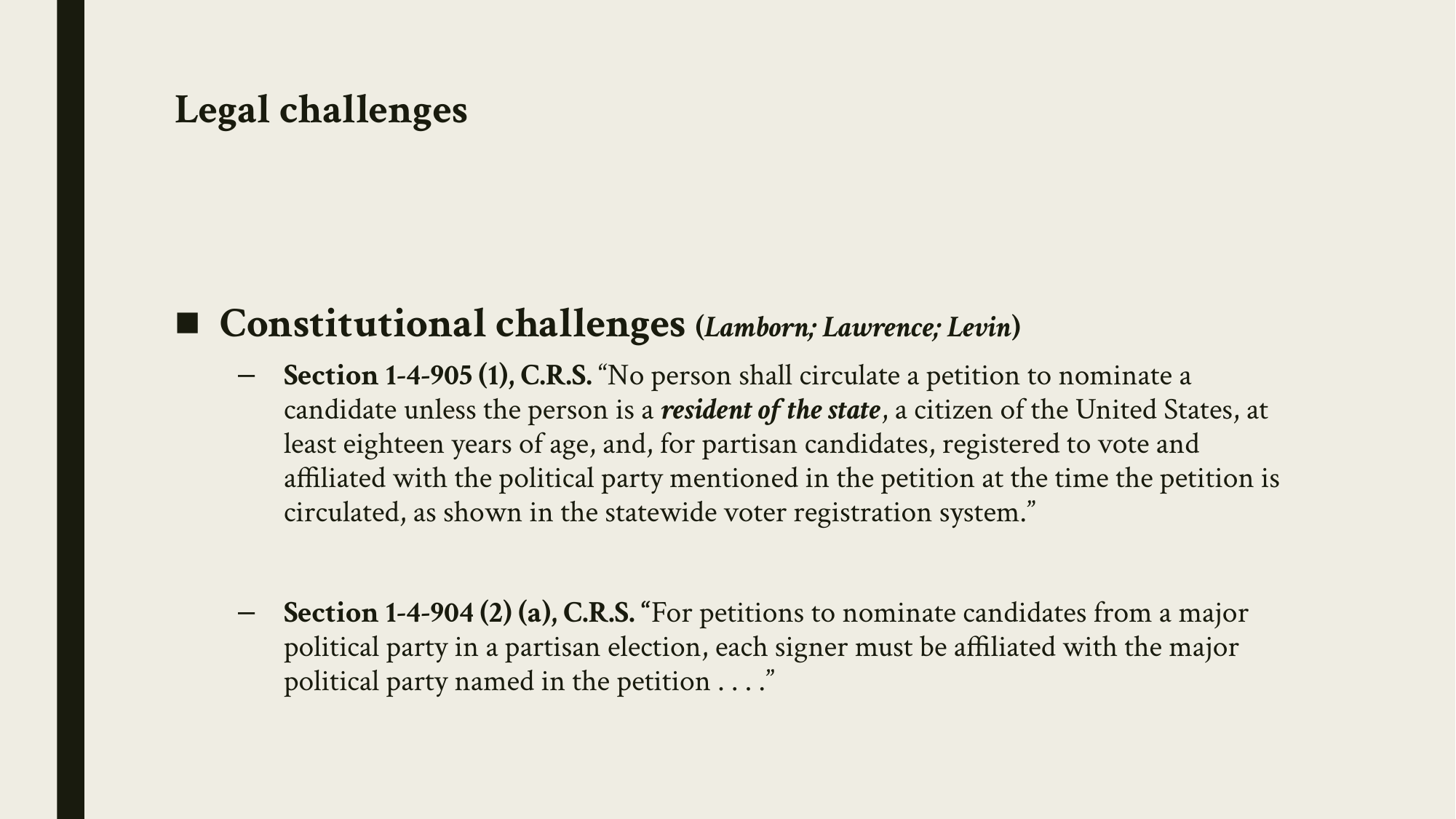

# Legal challenges

Constitutional challenges (Lamborn; Lawrence; Levin)
Section 1-4-905 (1), C.R.S. “No person shall circulate a petition to nominate a candidate unless the person is a resident of the state, a citizen of the United States, at least eighteen years of age, and, for partisan candidates, registered to vote and affiliated with the political party mentioned in the petition at the time the petition is circulated, as shown in the statewide voter registration system.”

Section 1-4-904 (2) (a), C.R.S. “For petitions to nominate candidates from a major political party in a partisan election, each signer must be affiliated with the major political party named in the petition . . . .”